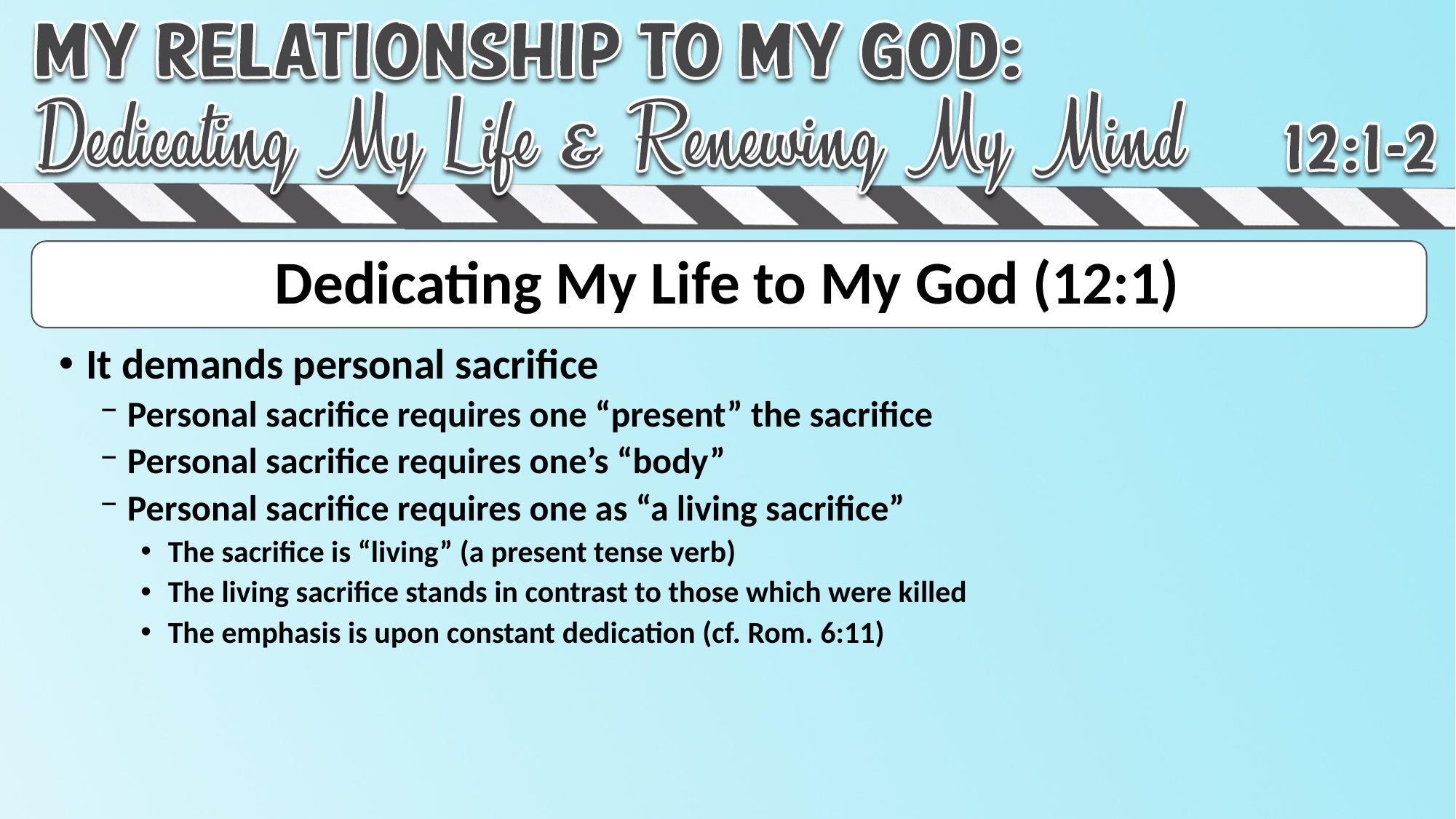

# Dedicating My Life to My God (12:1)
It demands personal sacrifice
Personal sacrifice requires one “present” the sacrifice
Personal sacrifice requires one’s “body”
Personal sacrifice requires one as “a living sacrifice”
The sacrifice is “living” (a present tense verb)
The living sacrifice stands in contrast to those which were killed
The emphasis is upon constant dedication (cf. Rom. 6:11)